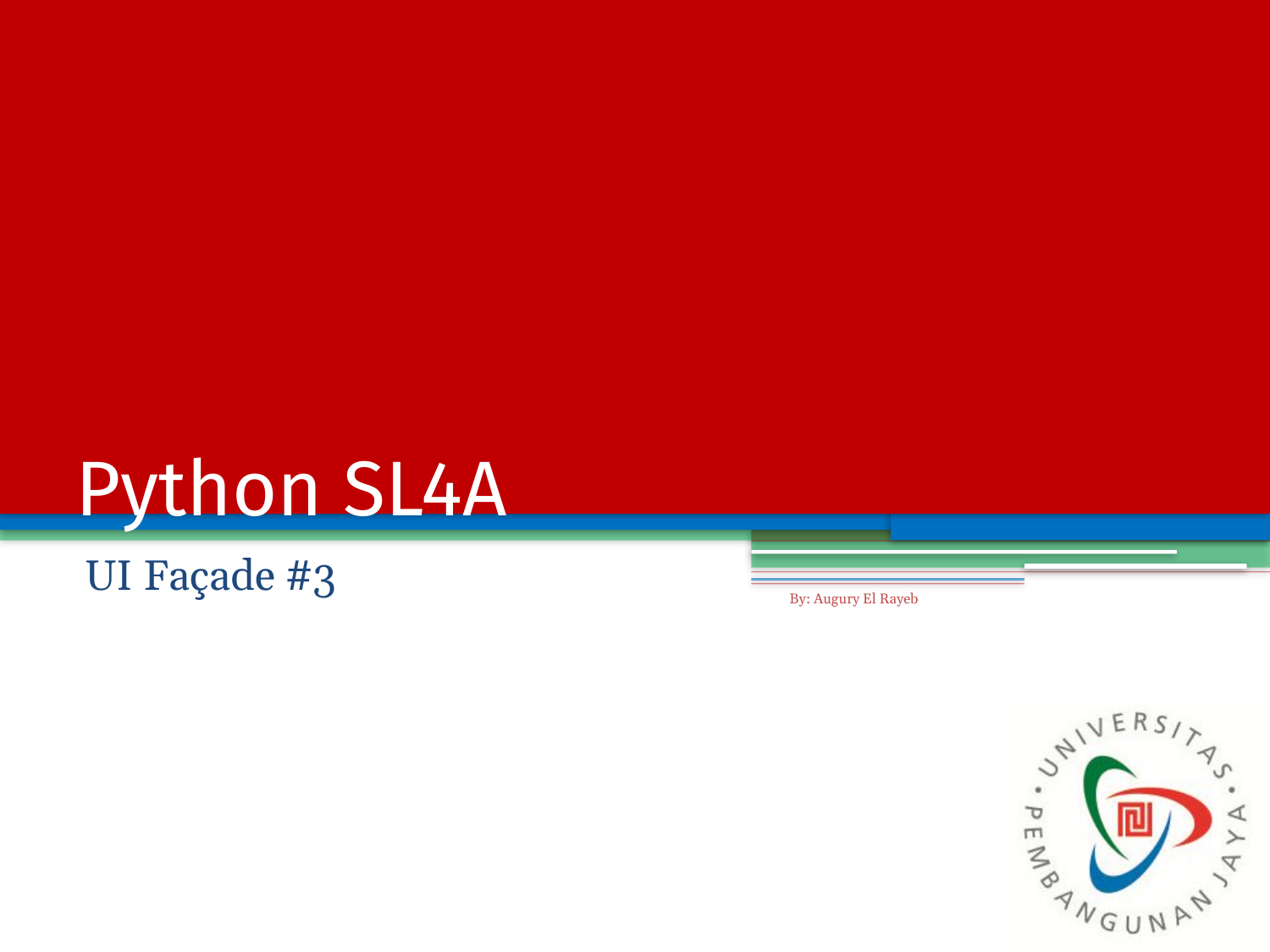

# Python SL4A
UI Façade #3
By: Augury El Rayeb